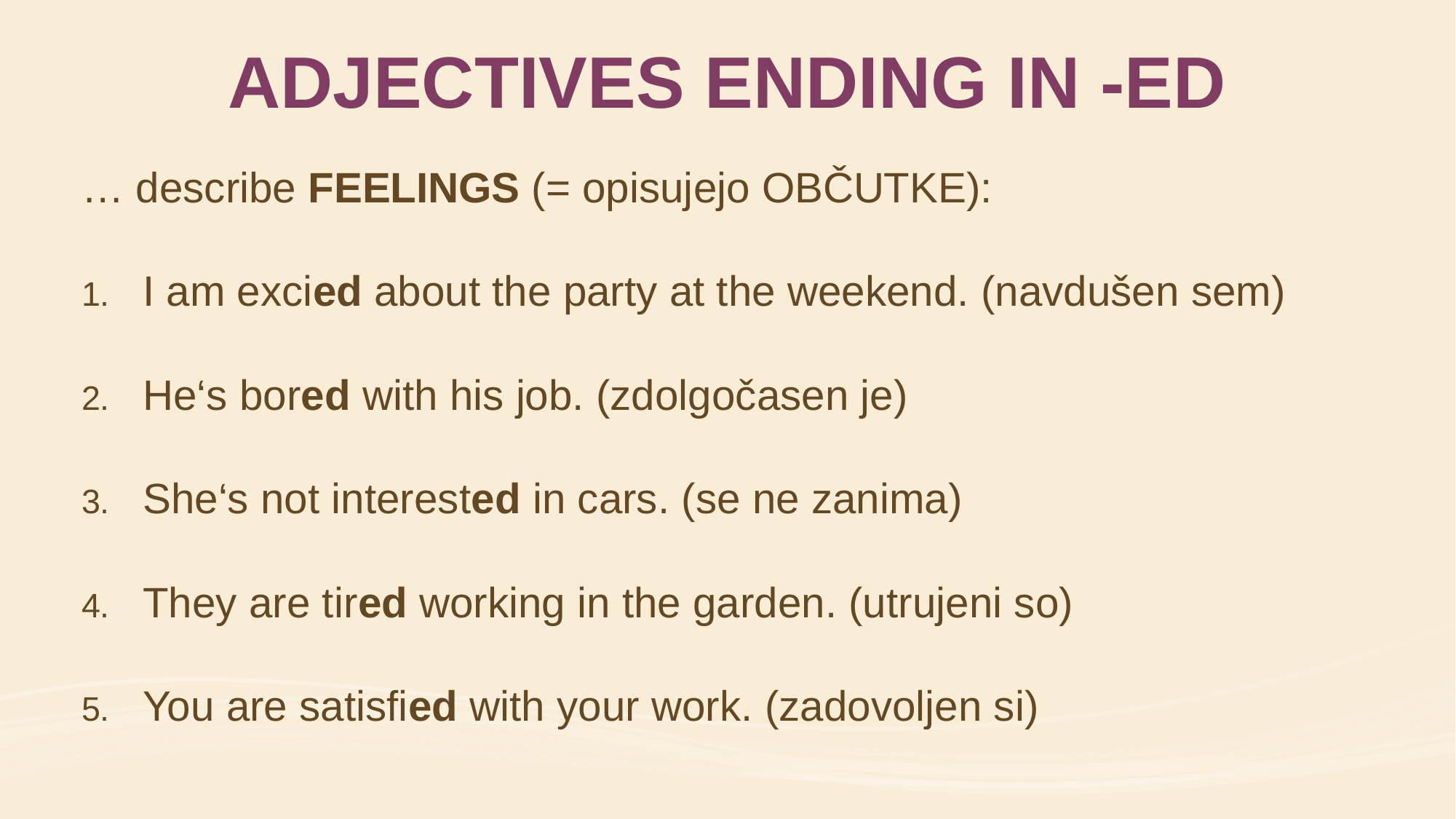

# ADJECTIVES ENDING IN -ED
… describe FEELINGS (= opisujejo OBČUTKE):
I am excied about the party at the weekend. (navdušen sem)
He‘s bored with his job. (zdolgočasen je)
She‘s not interested in cars. (se ne zanima)
They are tired working in the garden. (utrujeni so)
You are satisfied with your work. (zadovoljen si)